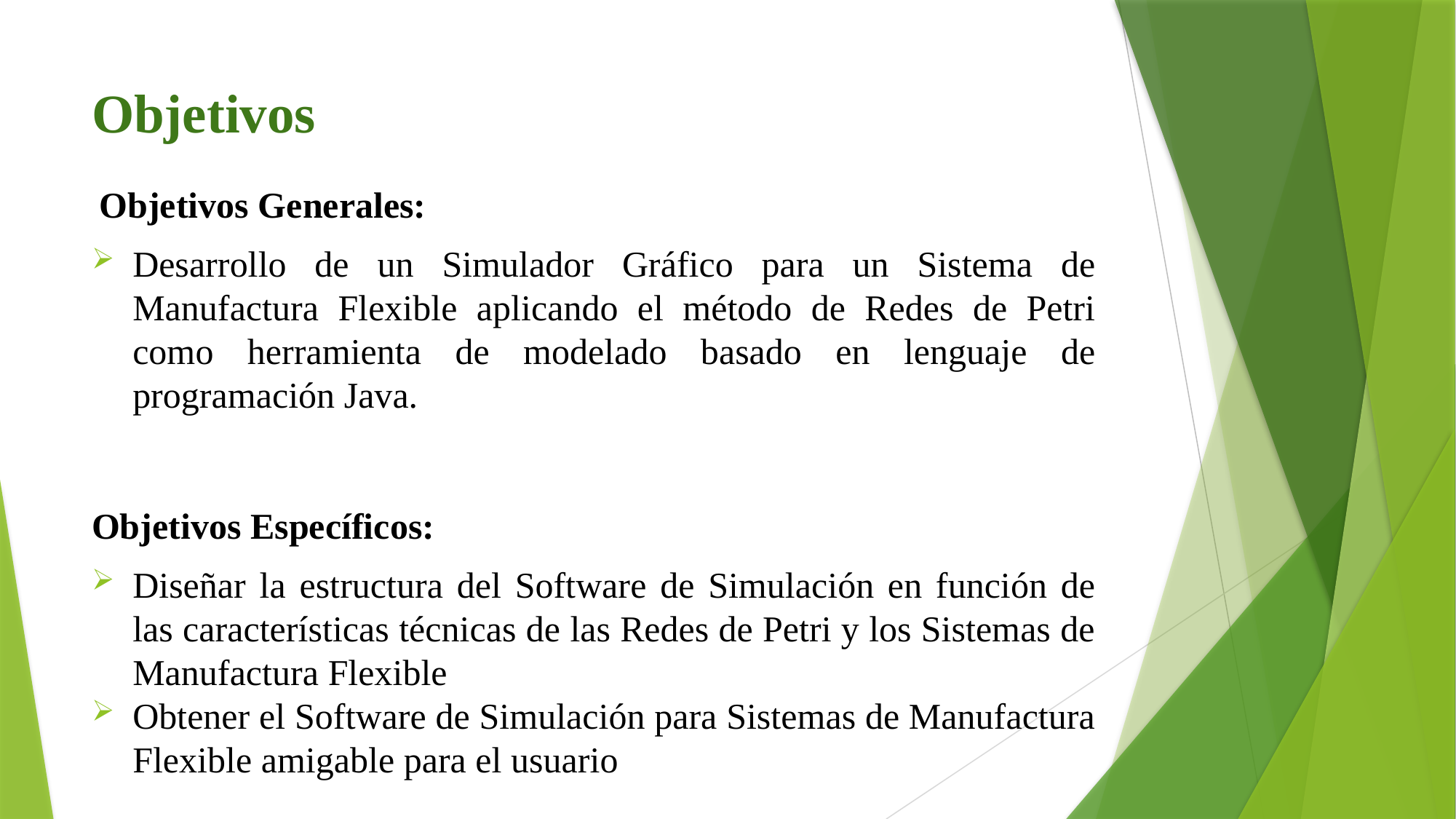

# Objetivos
 Objetivos Generales:
Desarrollo de un Simulador Gráfico para un Sistema de Manufactura Flexible aplicando el método de Redes de Petri como herramienta de modelado basado en lenguaje de programación Java.

Objetivos Específicos:
Diseñar la estructura del Software de Simulación en función de las características técnicas de las Redes de Petri y los Sistemas de Manufactura Flexible
Obtener el Software de Simulación para Sistemas de Manufactura Flexible amigable para el usuario